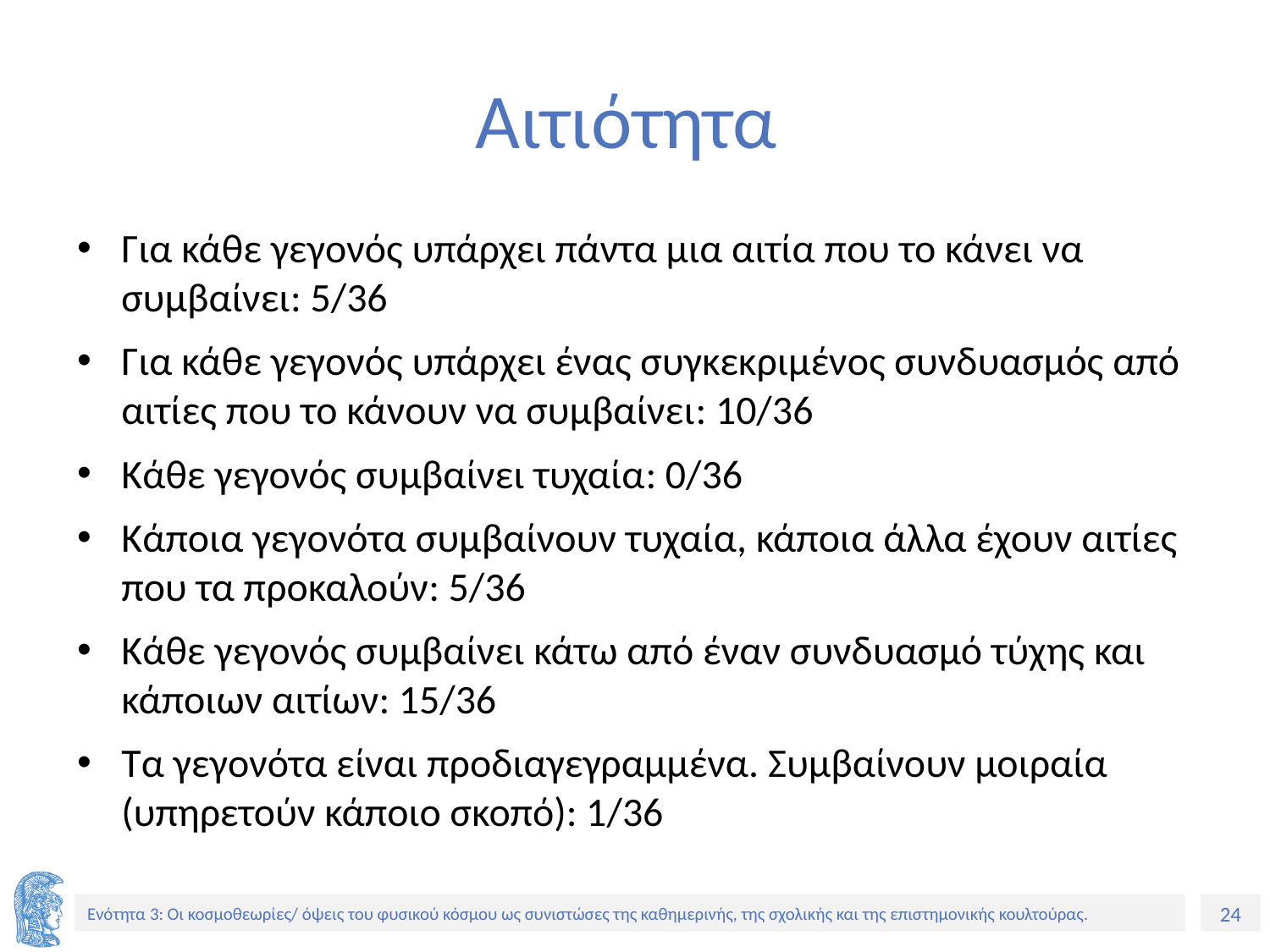

# Αιτιότητα
Για κάθε γεγονός υπάρχει πάντα μια αιτία που το κάνει να συμβαίνει: 5/36
Για κάθε γεγονός υπάρχει ένας συγκεκριμένος συνδυασμός από αιτίες που το κάνουν να συμβαίνει: 10/36
Κάθε γεγονός συμβαίνει τυχαία: 0/36
Κάποια γεγονότα συμβαίνουν τυχαία, κάποια άλλα έχουν αιτίες που τα προκαλούν: 5/36
Κάθε γεγονός συμβαίνει κάτω από έναν συνδυασμό τύχης και κάποιων αιτίων: 15/36
Τα γεγονότα είναι προδιαγεγραμμένα. Συμβαίνουν μοιραία (υπηρετούν κάποιο σκοπό): 1/36